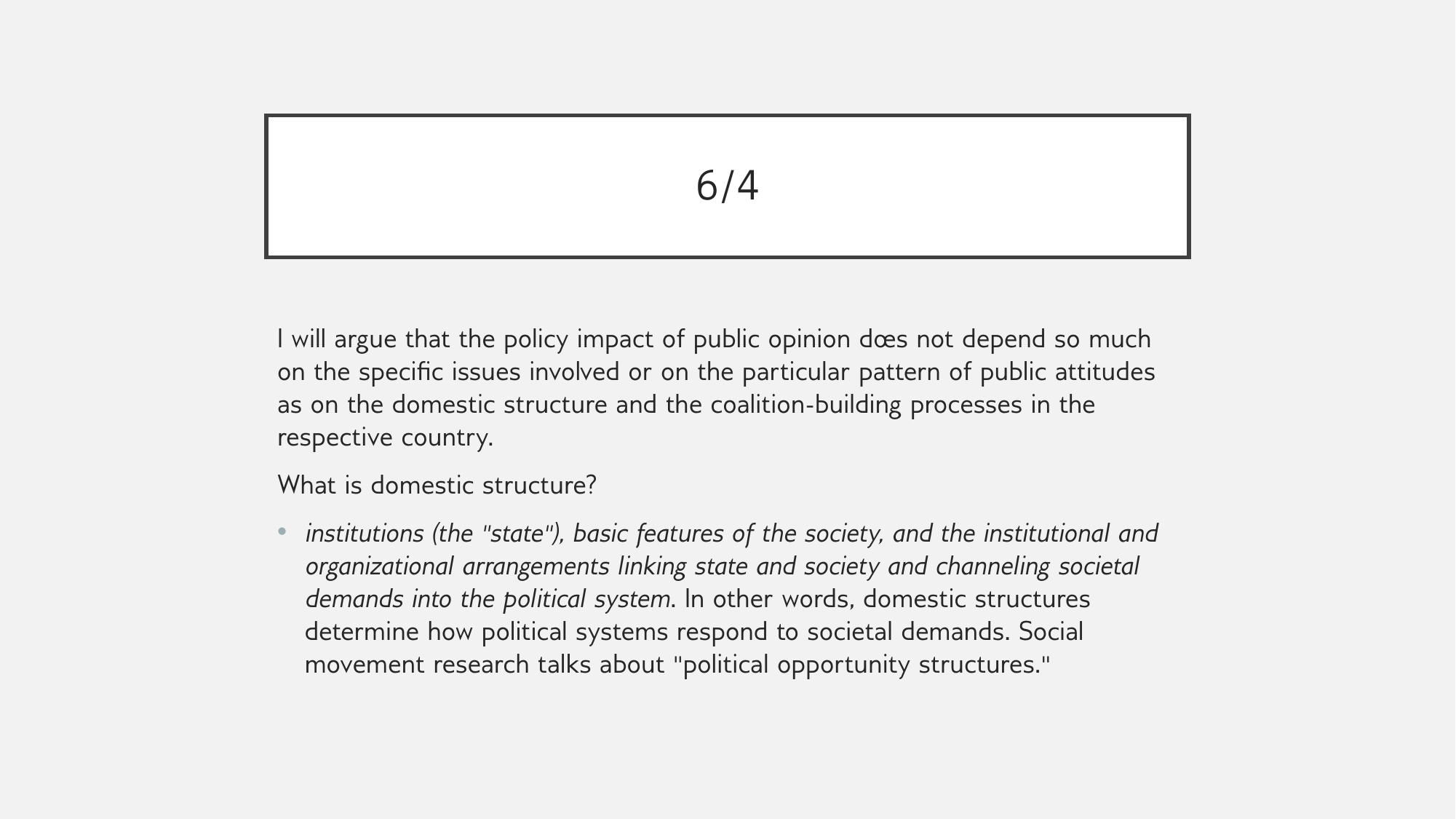

# 6/4
I will argue that the policy impact of public opinion does not depend so much on the specific issues involved or on the particular pattern of public attitudes as on the domestic structure and the coalition-building processes in the respective country.
What is domestic structure?
institutions (the "state"), basic features of the society, and the institutional and organizational arrangements linking state and society and channeling societal demands into the political system. In other words, domestic structures determine how political systems respond to societal demands. Social movement research talks about "political opportunity structures."